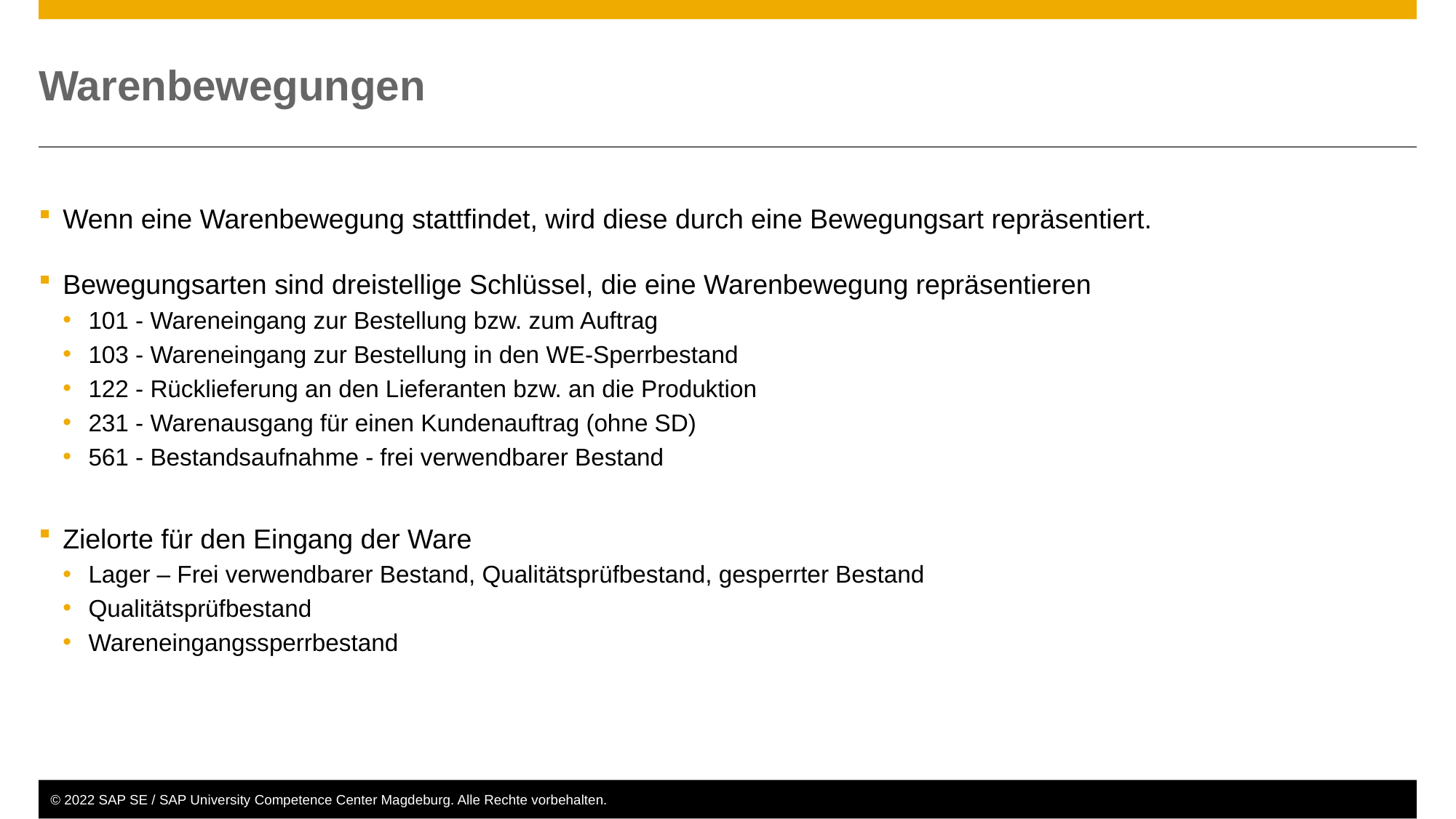

# Warenbewegungen
Wenn eine Warenbewegung stattfindet, wird diese durch eine Bewegungsart repräsentiert.

Bewegungsarten sind dreistellige Schlüssel, die eine Warenbewegung repräsentieren
101 - Wareneingang zur Bestellung bzw. zum Auftrag
103 - Wareneingang zur Bestellung in den WE-Sperrbestand
122 - Rücklieferung an den Lieferanten bzw. an die Produktion
231 - Warenausgang für einen Kundenauftrag (ohne SD)
561 - Bestandsaufnahme - frei verwendbarer Bestand

Zielorte für den Eingang der Ware
Lager – Frei verwendbarer Bestand, Qualitätsprüfbestand, gesperrter Bestand
Qualitätsprüfbestand
Wareneingangssperrbestand